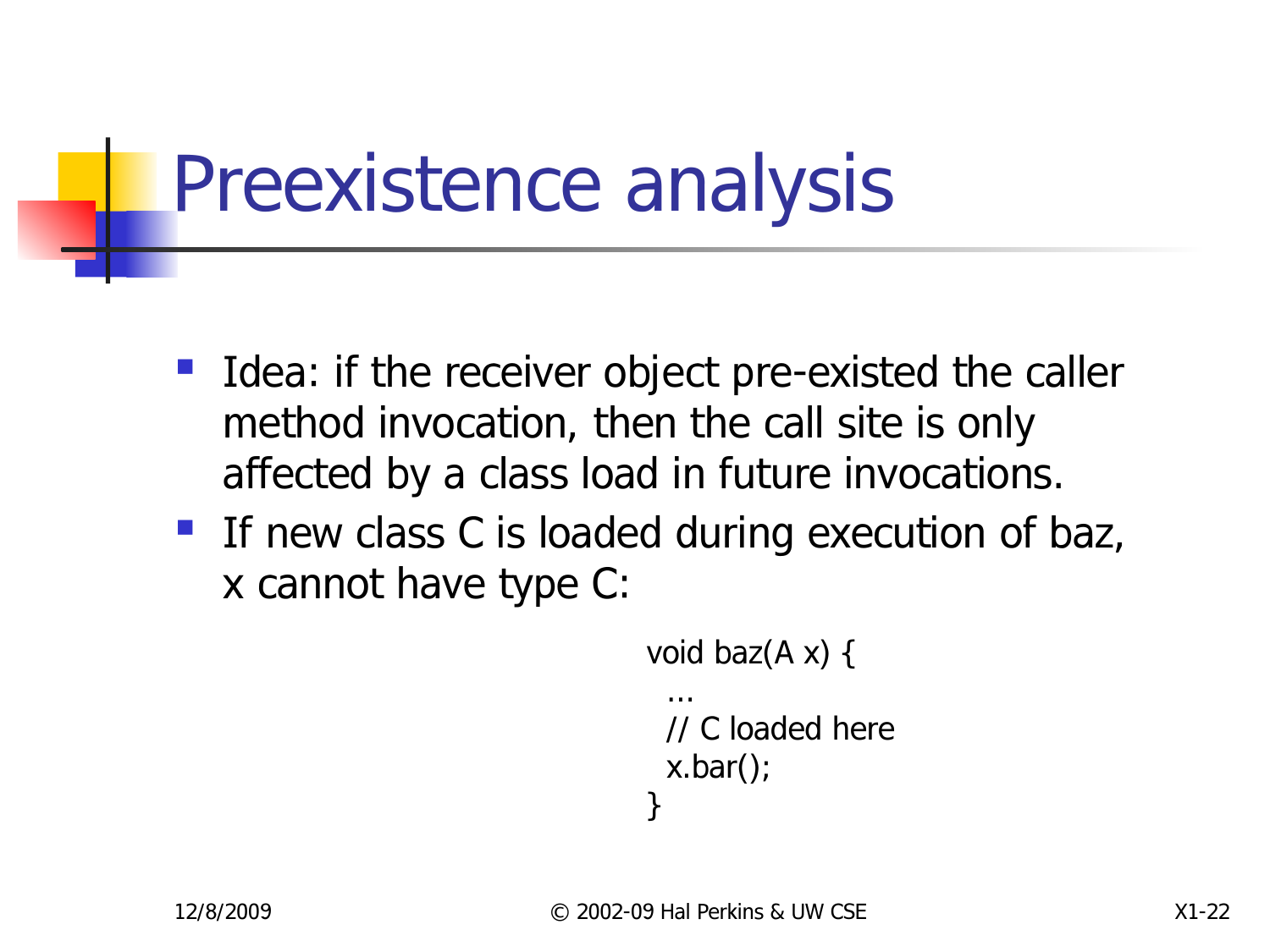

# Preexistence analysis
Idea: if the receiver object pre-existed the caller method invocation, then the call site is only affected by a class load in future invocations.
If new class C is loaded during execution of baz, x cannot have type C:
void baz(A x) {
  ...
  // C loaded here
  x.bar();
}
12/8/2009
© 2002-09 Hal Perkins & UW CSE
X1-22